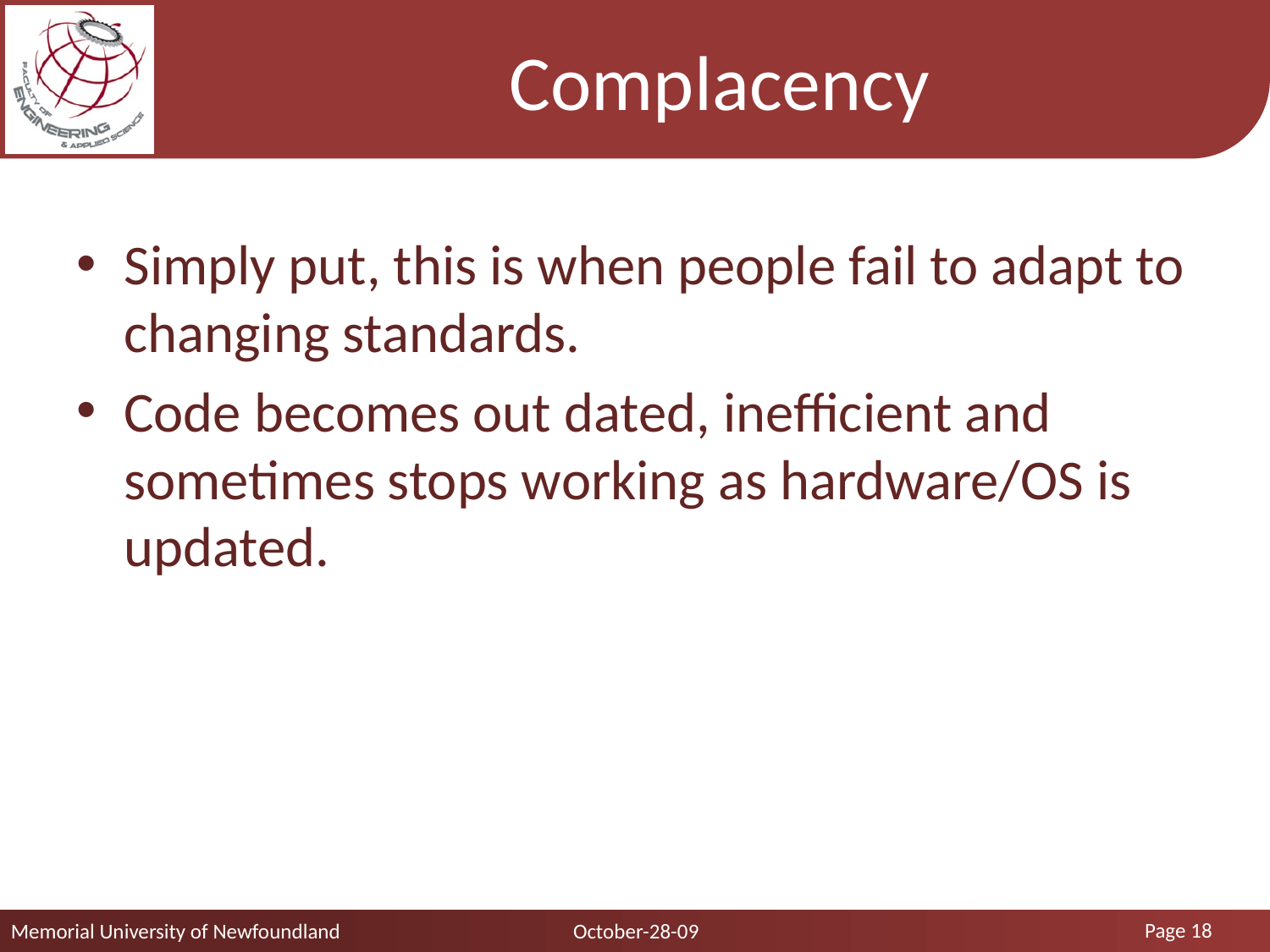

# Complacency
Simply put, this is when people fail to adapt to changing standards.
Code becomes out dated, inefficient and sometimes stops working as hardware/OS is updated.